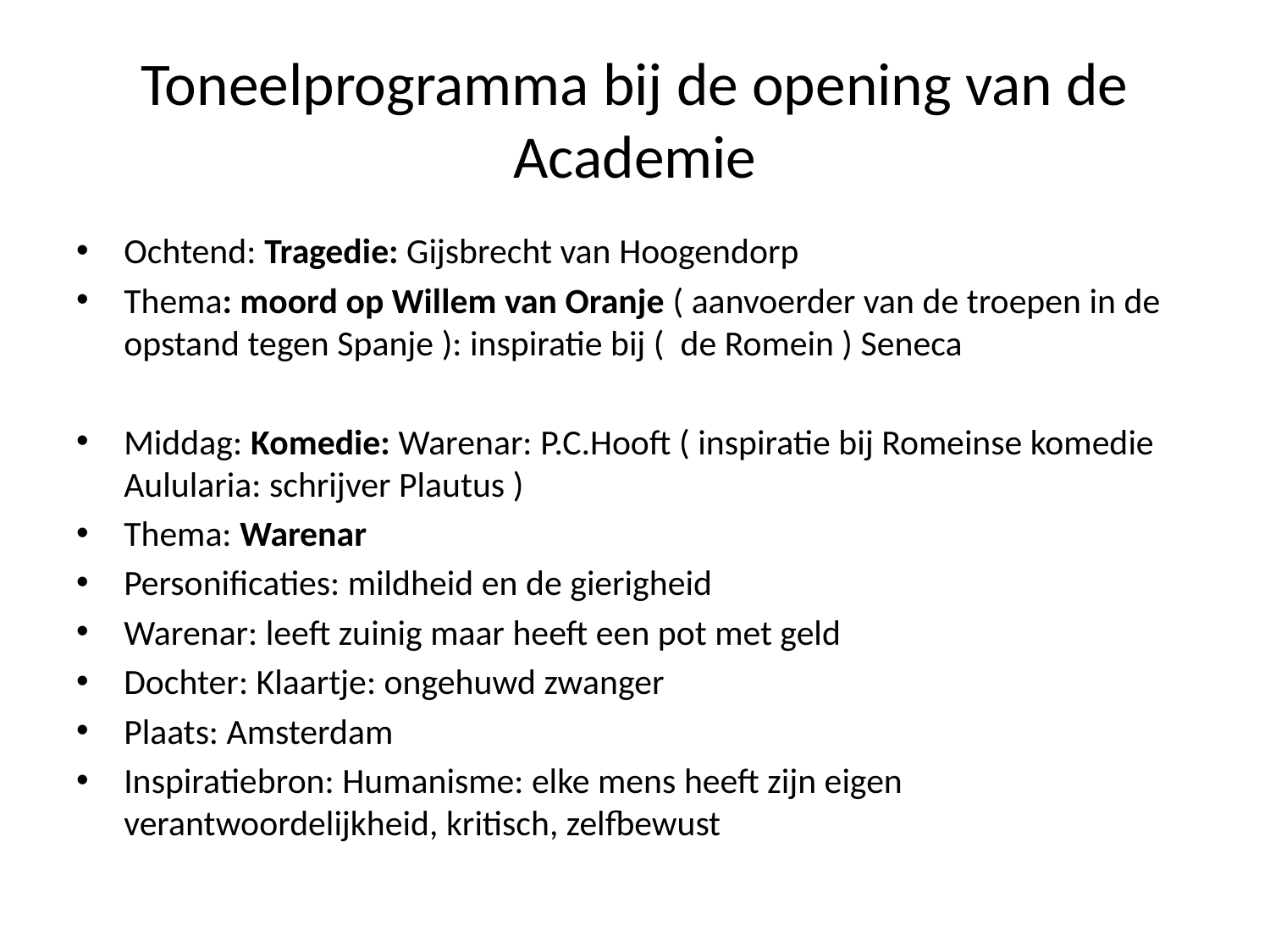

# Toneelprogramma bij de opening van de Academie
Ochtend: Tragedie: Gijsbrecht van Hoogendorp
Thema: moord op Willem van Oranje ( aanvoerder van de troepen in de opstand tegen Spanje ): inspiratie bij (  de Romein ) Seneca

Middag: Komedie: Warenar: P.C.Hooft ( inspiratie bij Romeinse komedie Aulularia: schrijver Plautus )
Thema: Warenar
Personificaties: mildheid en de gierigheid
Warenar: leeft zuinig maar heeft een pot met geld
Dochter: Klaartje: ongehuwd zwanger
Plaats: Amsterdam
Inspiratiebron: Humanisme: elke mens heeft zijn eigen verantwoordelijkheid, kritisch, zelfbewust